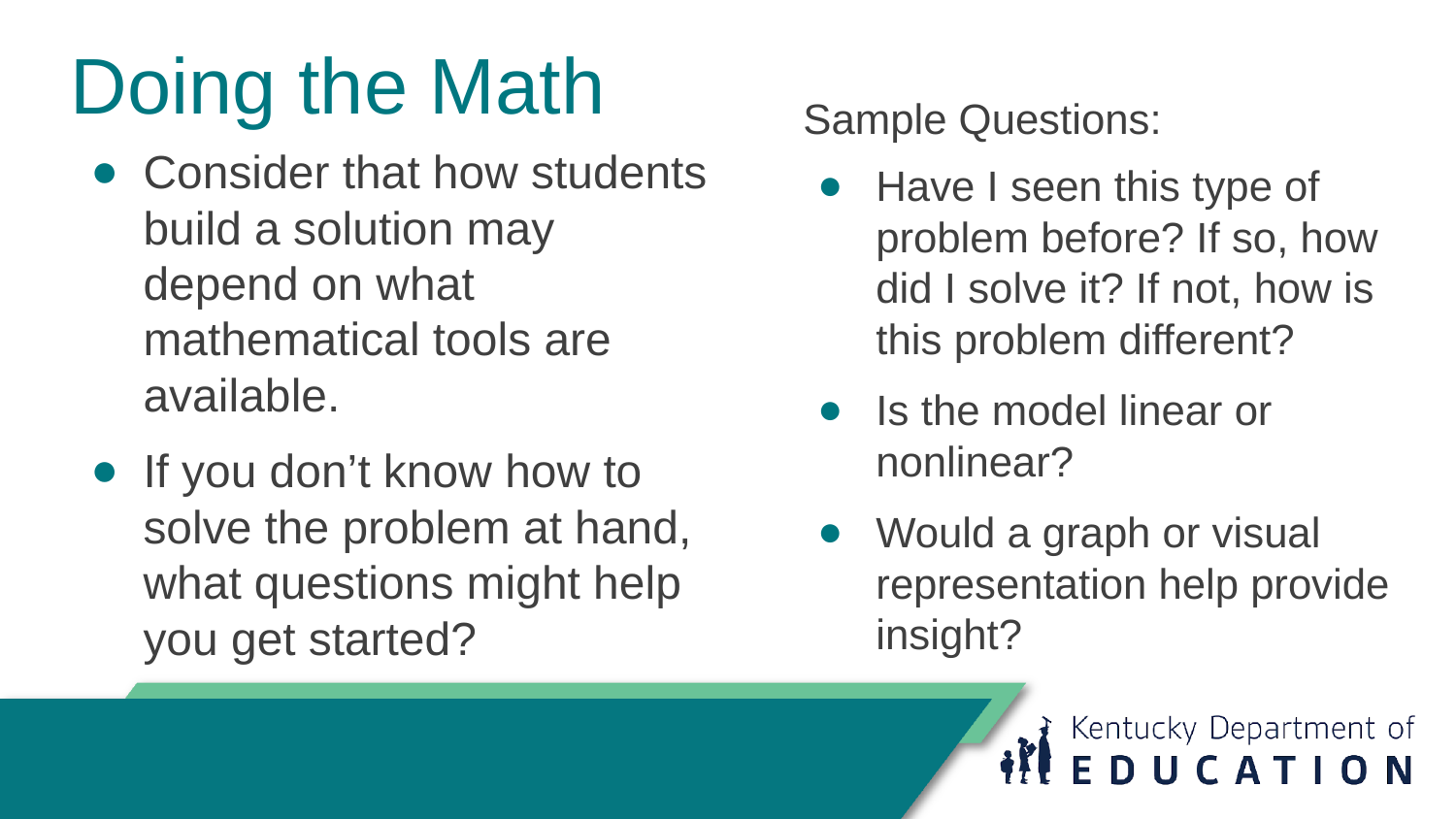

# Doing the Math
Sample Questions:
Have I seen this type of problem before? If so, how did I solve it? If not, how is this problem different?
Is the model linear or nonlinear?
Would a graph or visual representation help provide insight?
Consider that how students build a solution may depend on what mathematical tools are available.
If you don’t know how to solve the problem at hand, what questions might help you get started?